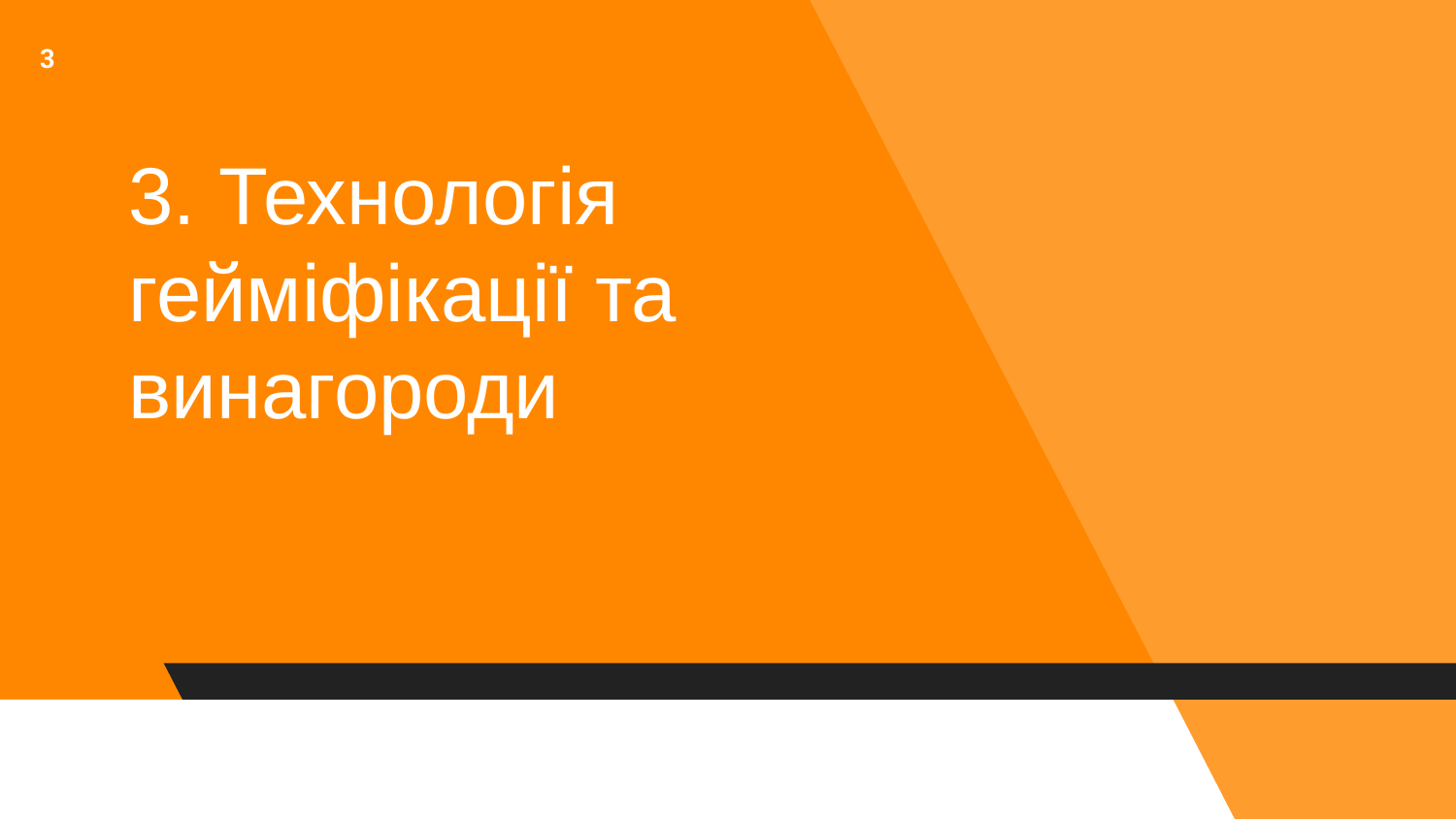

3
# 3. Технологія гейміфікації та винагороди